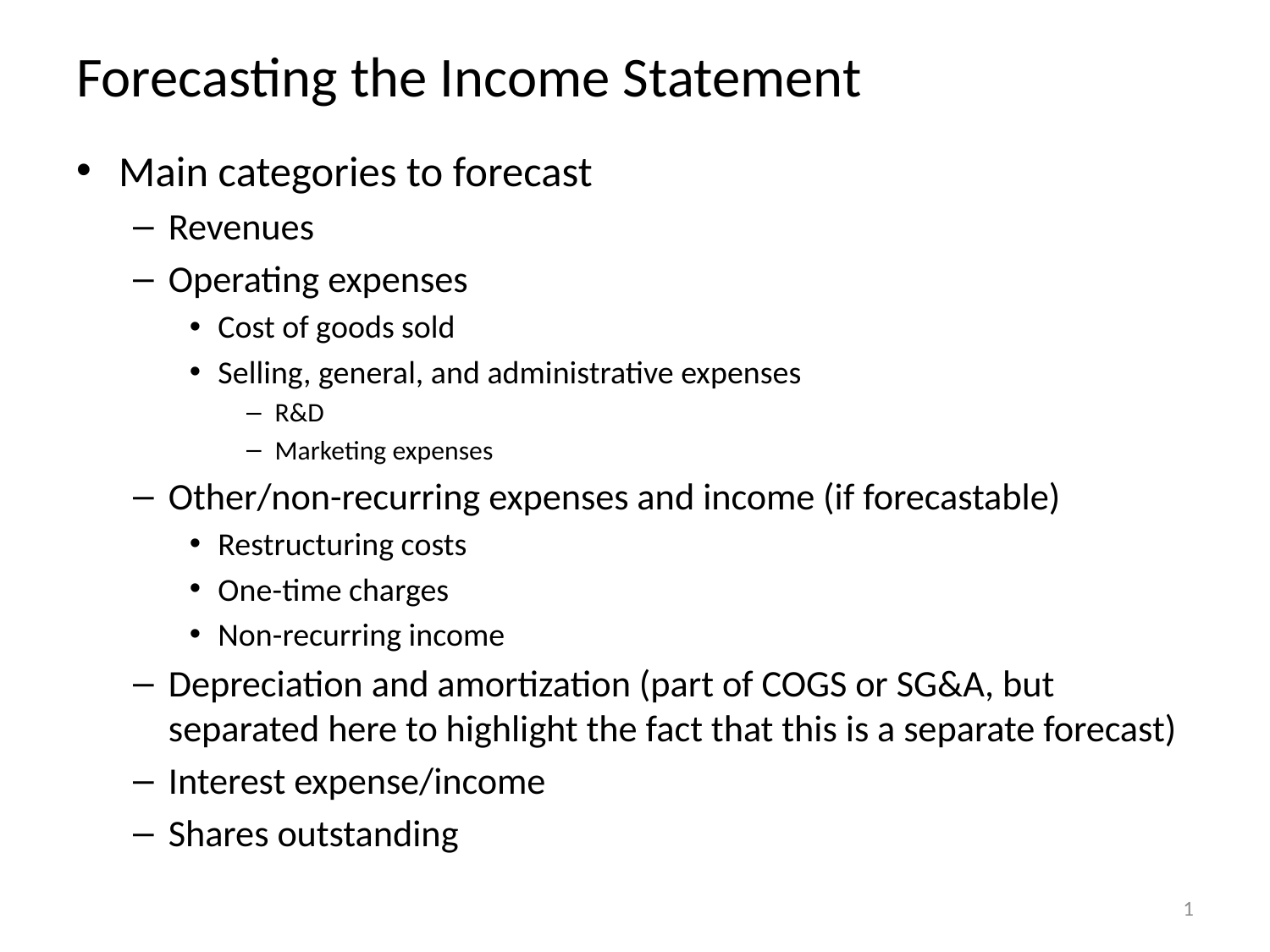

# Forecasting the Income Statement
Main categories to forecast
Revenues
Operating expenses
Cost of goods sold
Selling, general, and administrative expenses
R&D
Marketing expenses
Other/non-recurring expenses and income (if forecastable)
Restructuring costs
One-time charges
Non-recurring income
Depreciation and amortization (part of COGS or SG&A, but separated here to highlight the fact that this is a separate forecast)
Interest expense/income
Shares outstanding
1